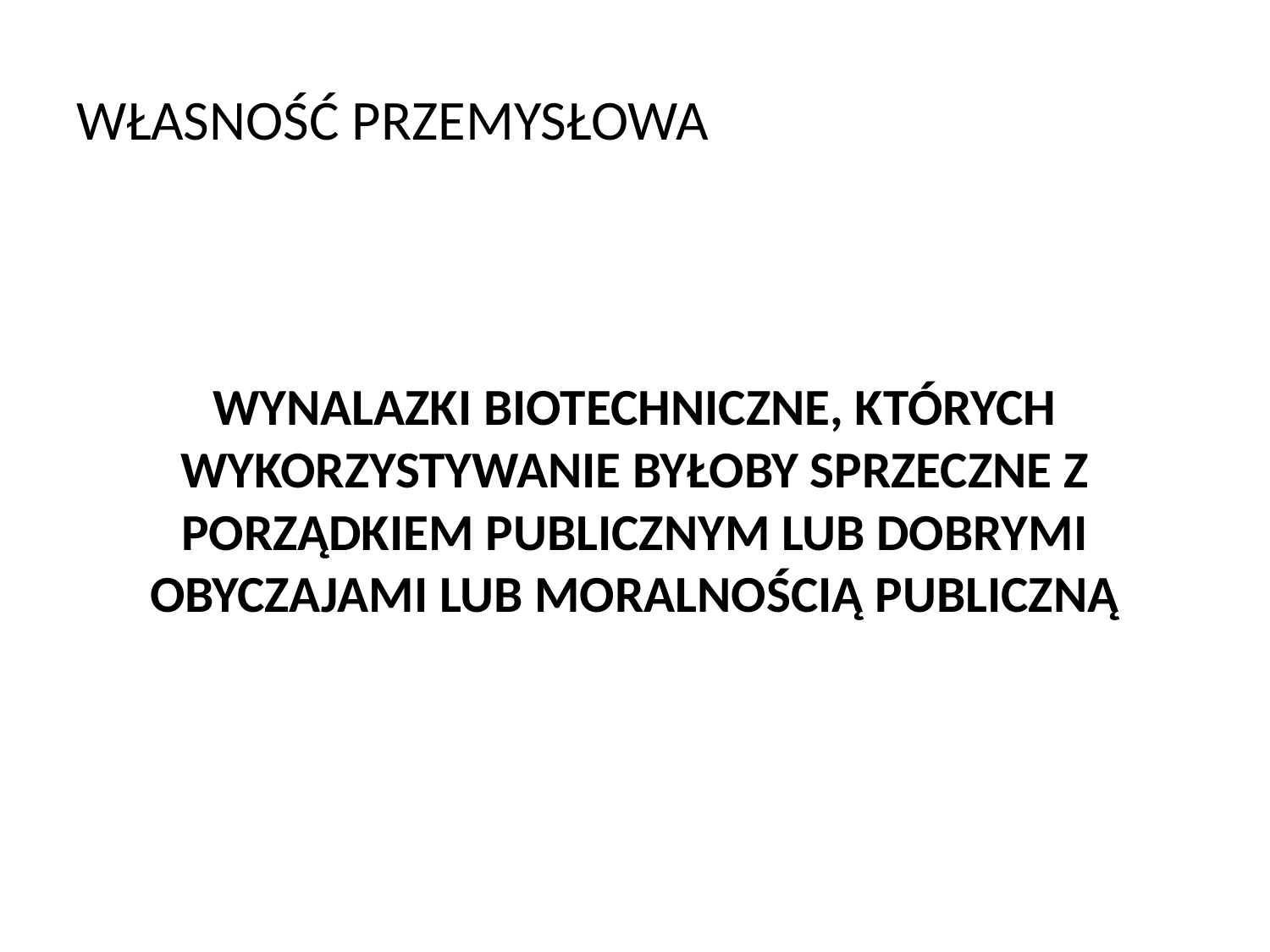

# WŁASNOŚĆ PRZEMYSŁOWA

WYNALAZKI BIOTECHNICZNE, KTÓRYCH WYKORZYSTYWANIE BYŁOBY SPRZECZNE Z PORZĄDKIEM PUBLICZNYM LUB DOBRYMI OBYCZAJAMI LUB MORALNOŚCIĄ PUBLICZNĄ